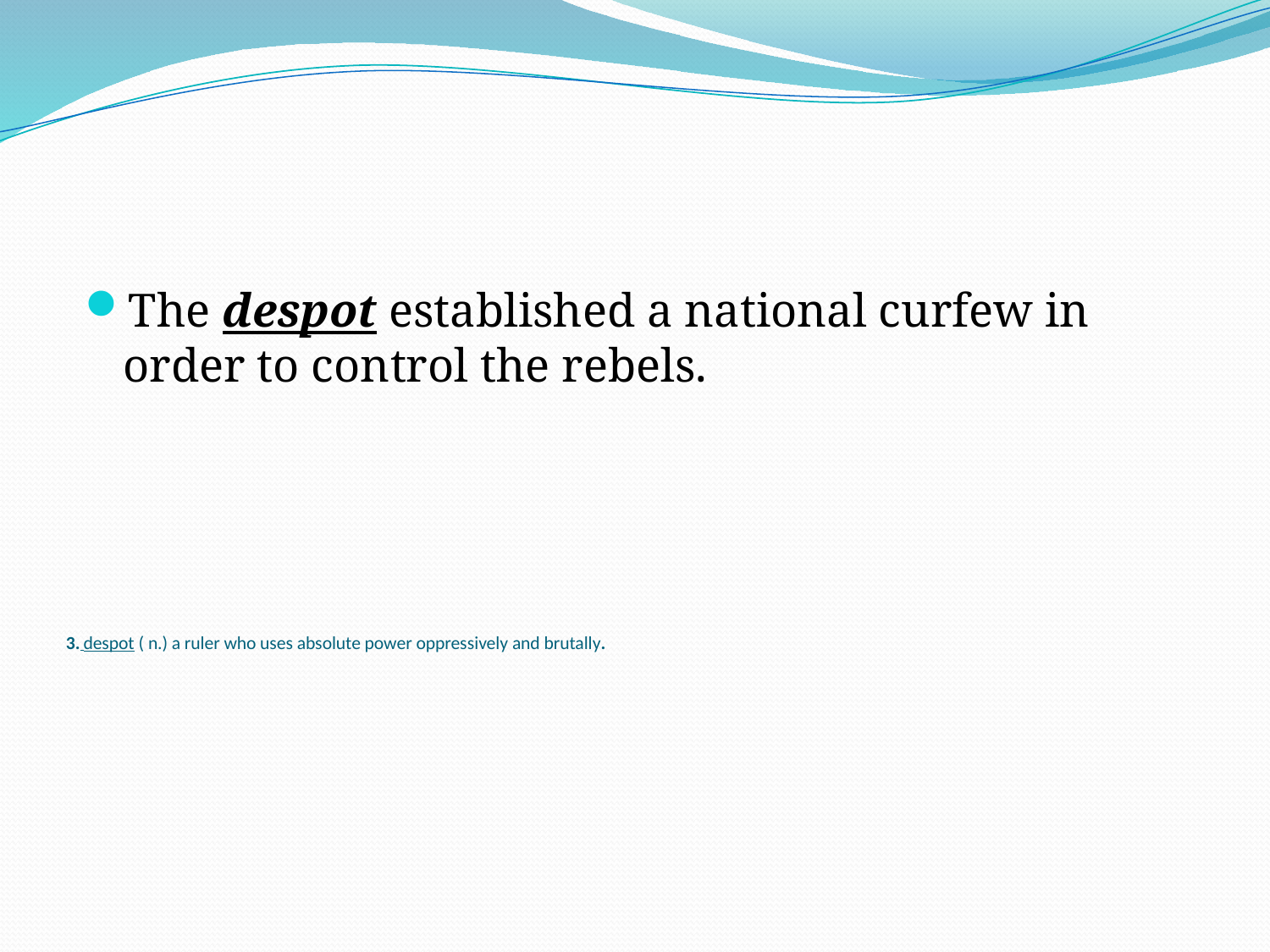

The despot established a national curfew in order to control the rebels.
# 3. despot ( n.) a ruler who uses absolute power oppressively and brutally.